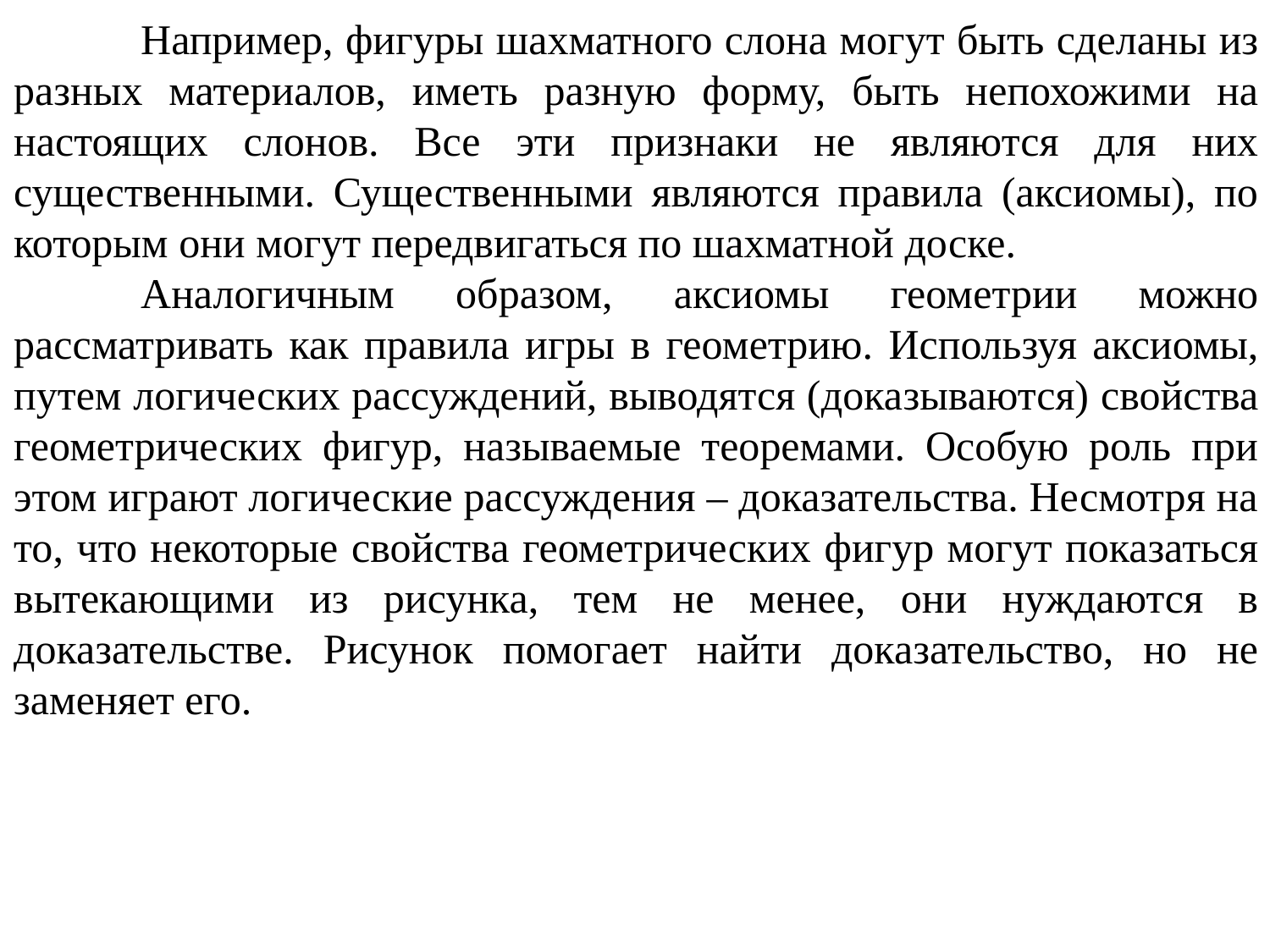

Например, фигуры шахматного слона могут быть сделаны из разных материалов, иметь разную форму, быть непохожими на настоящих слонов. Все эти признаки не являются для них существенными. Существенными являются правила (аксиомы), по которым они могут передвигаться по шахматной доске.
	Аналогичным образом, аксиомы геометрии можно рассматривать как правила игры в гео­метрию. Используя аксиомы, путем логических рассуждений, выводятся (дока­зываются) свойства геометрических фигур, называемые теоремами. Особую роль при этом играют логические рассуждения – доказательства. Несмотря на то, что некоторые свойства геометрических фигур могут показаться вытекающими из рисунка, тем не менее, они нуждаются в доказательстве. Рисунок помогает найти доказательство, но не заменяет его.